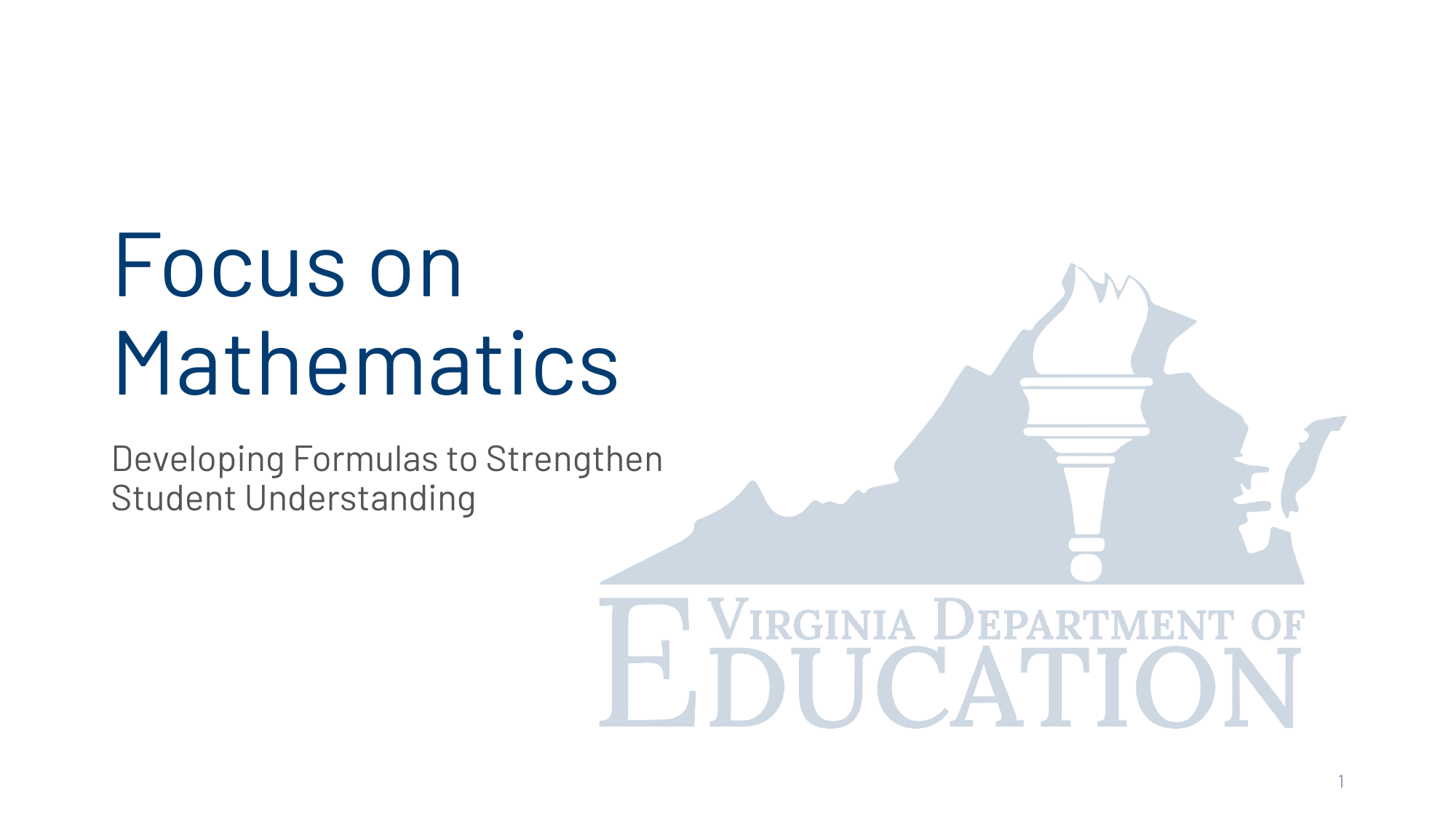

# Focus on Mathematics
Developing Formulas to Strengthen Student Understanding
1